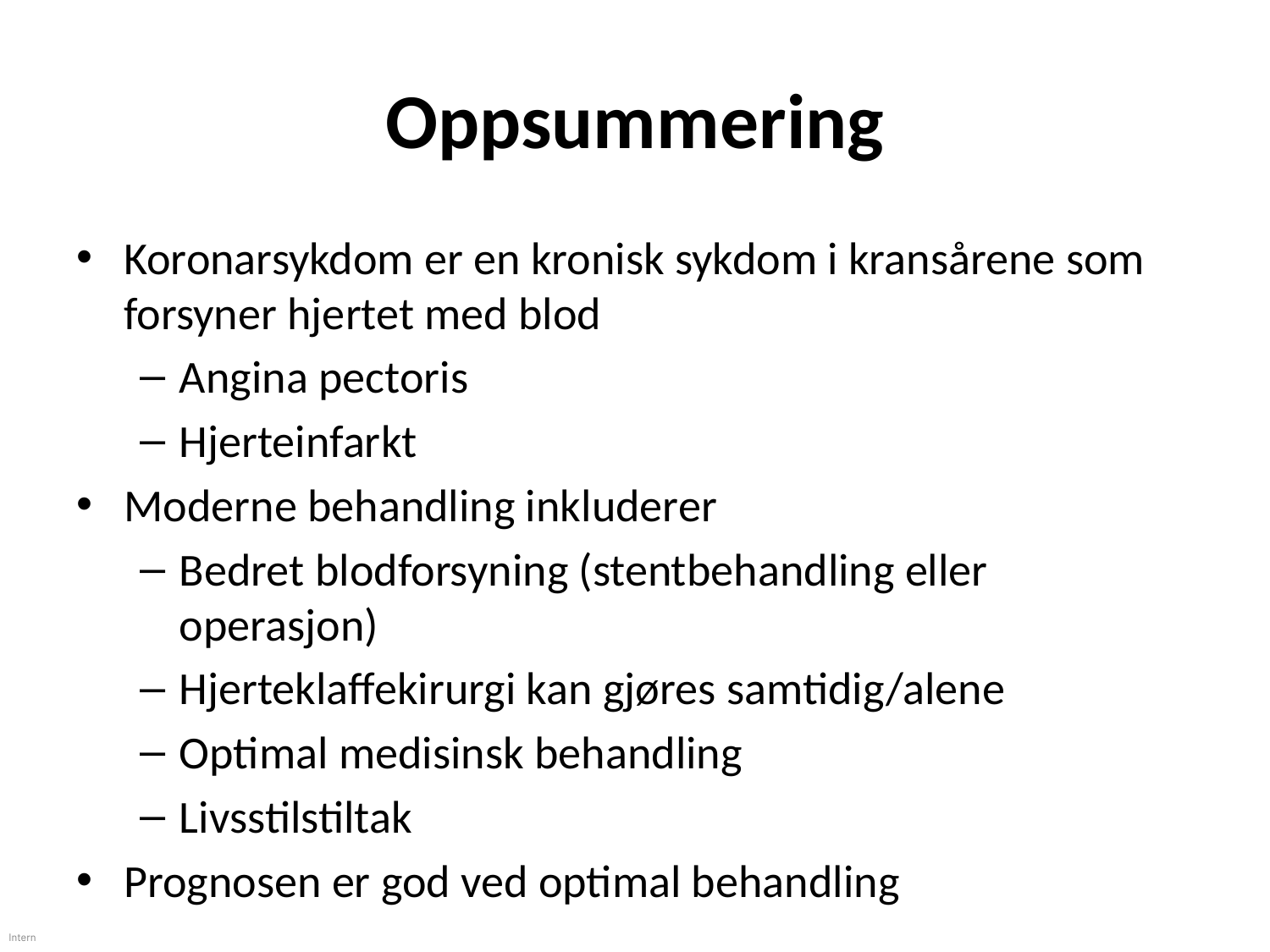

# Oppsummering
Koronarsykdom er en kronisk sykdom i kransårene som forsyner hjertet med blod
Angina pectoris
Hjerteinfarkt
Moderne behandling inkluderer
Bedret blodforsyning (stentbehandling eller operasjon)
Hjerteklaffekirurgi kan gjøres samtidig/alene
Optimal medisinsk behandling
Livsstilstiltak
Prognosen er god ved optimal behandling